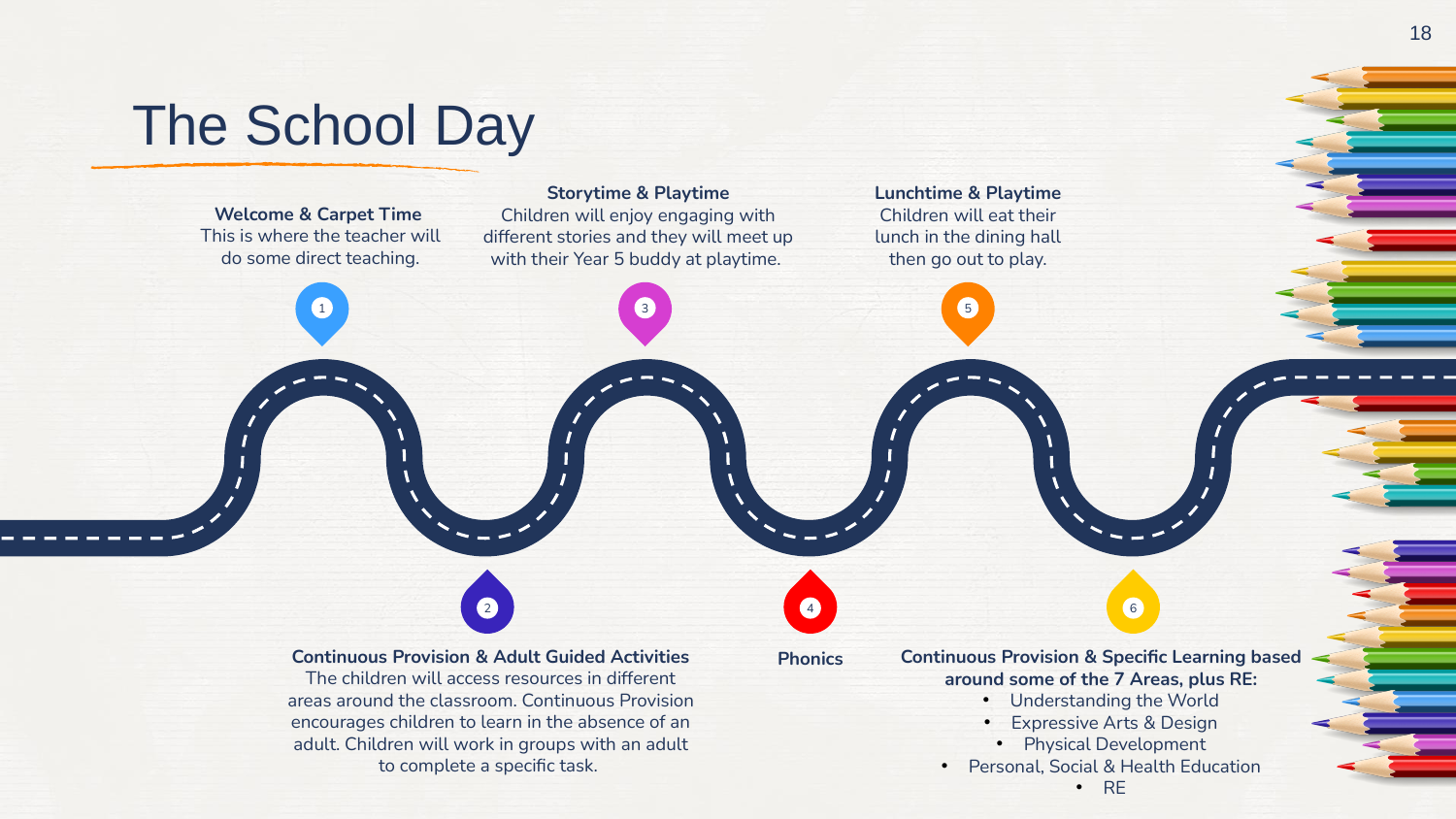

18
# The School Day
Welcome & Carpet Time
This is where the teacher will do some direct teaching.
Storytime & Playtime
Children will enjoy engaging with different stories and they will meet up with their Year 5 buddy at playtime.
Lunchtime & Playtime
Children will eat their lunch in the dining hall then go out to play.

1

3

5

2

4

6
Continuous Provision & Adult Guided Activities
The children will access resources in different areas around the classroom. Continuous Provision encourages children to learn in the absence of an adult. Children will work in groups with an adult to complete a specific task.
Continuous Provision & Specific Learning based around some of the 7 Areas, plus RE:
Understanding the World
Expressive Arts & Design
Physical Development
Personal, Social & Health Education
RE

Phonics